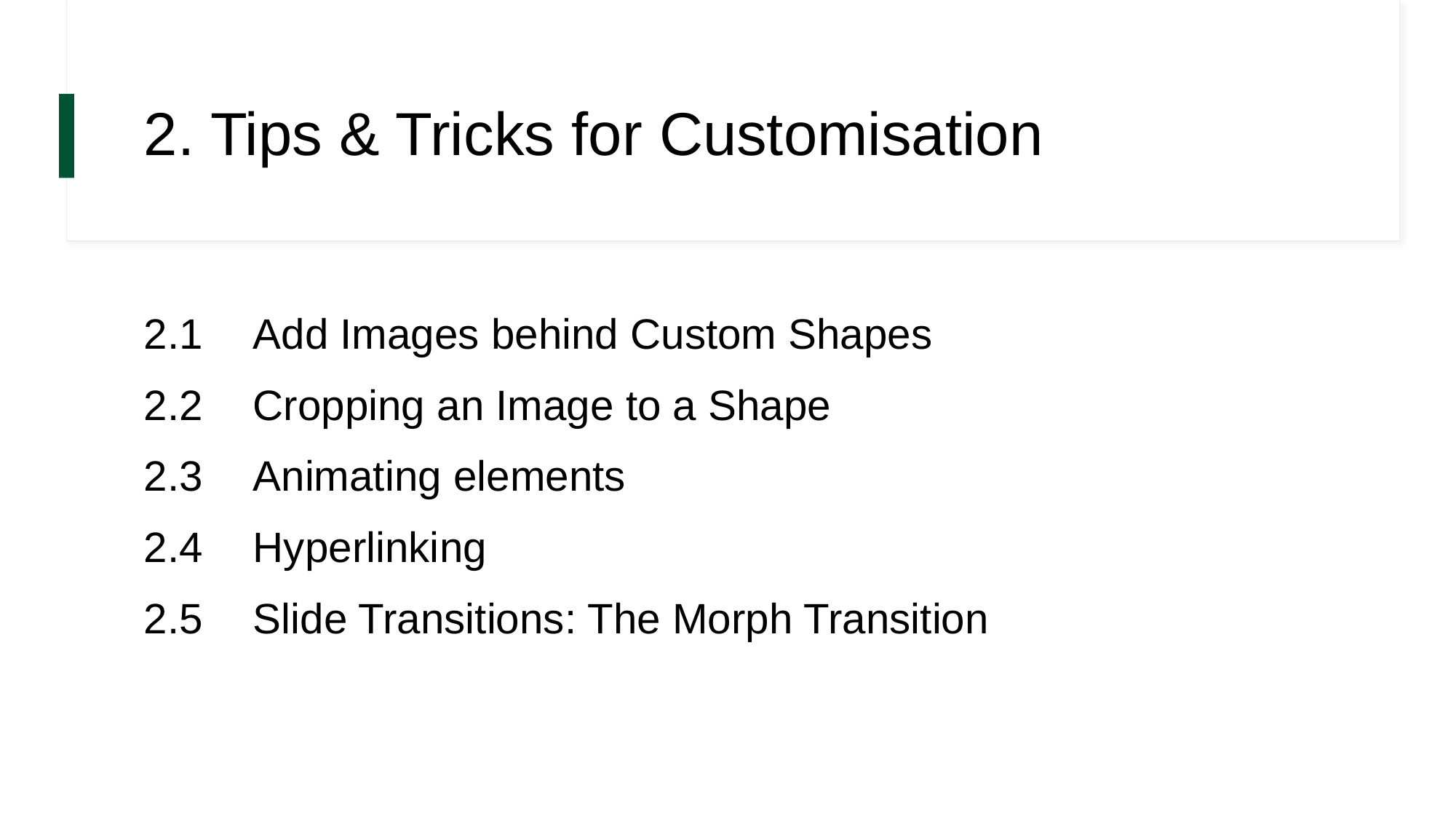

# 2. Tips & Tricks for Customisation
2.1 	Add Images behind Custom Shapes
2.2 	Cropping an Image to a Shape
2.3 	Animating elements
2.4 	Hyperlinking
2.5 	Slide Transitions: The Morph Transition